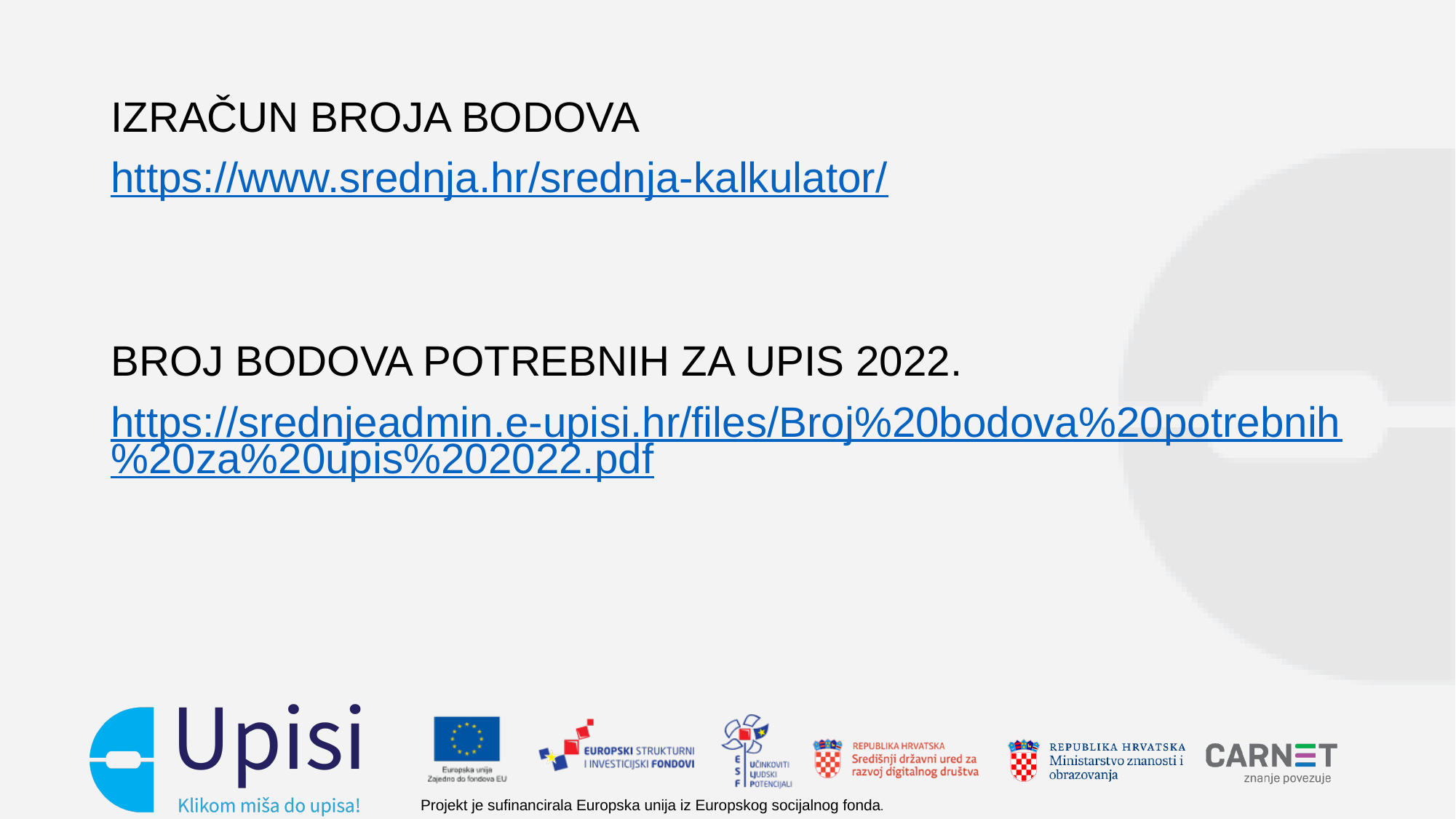

IZRAČUN BROJA BODOVA
https://www.srednja.hr/srednja-kalkulator/

BROJ BODOVA POTREBNIH ZA UPIS 2022.
https://srednjeadmin.e-upisi.hr/files/Broj%20bodova%20potrebnih%20za%20upis%202022.pdf